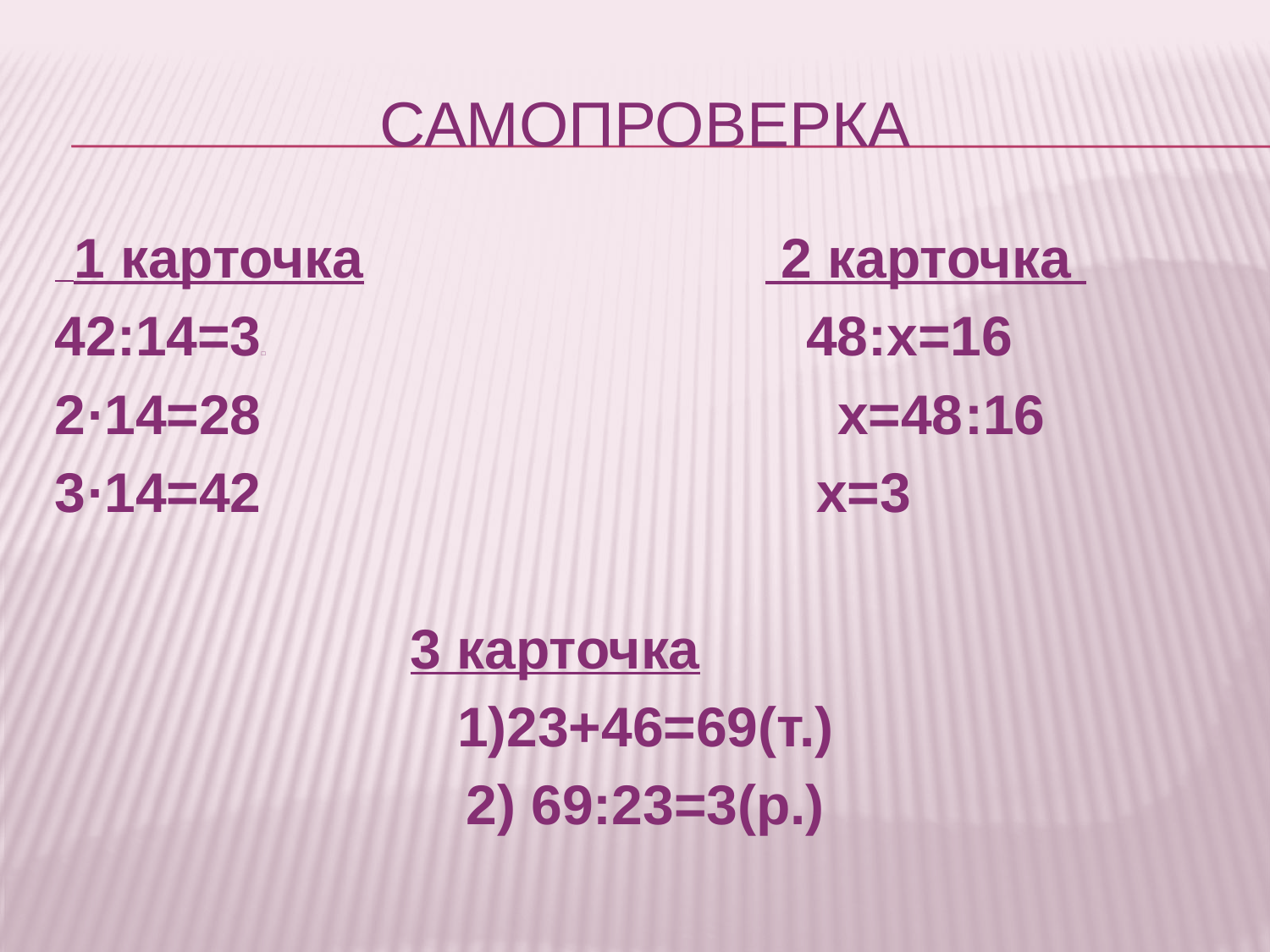

# САмопроверка
  1 карточка                           2 карточка
42:14=3□                                   48:х=16
2·14=28	                                 х=48:16
3·14=42                                    х=3

                       3 карточка
1)23+46=69(т.)
2) 69:23=3(р.)